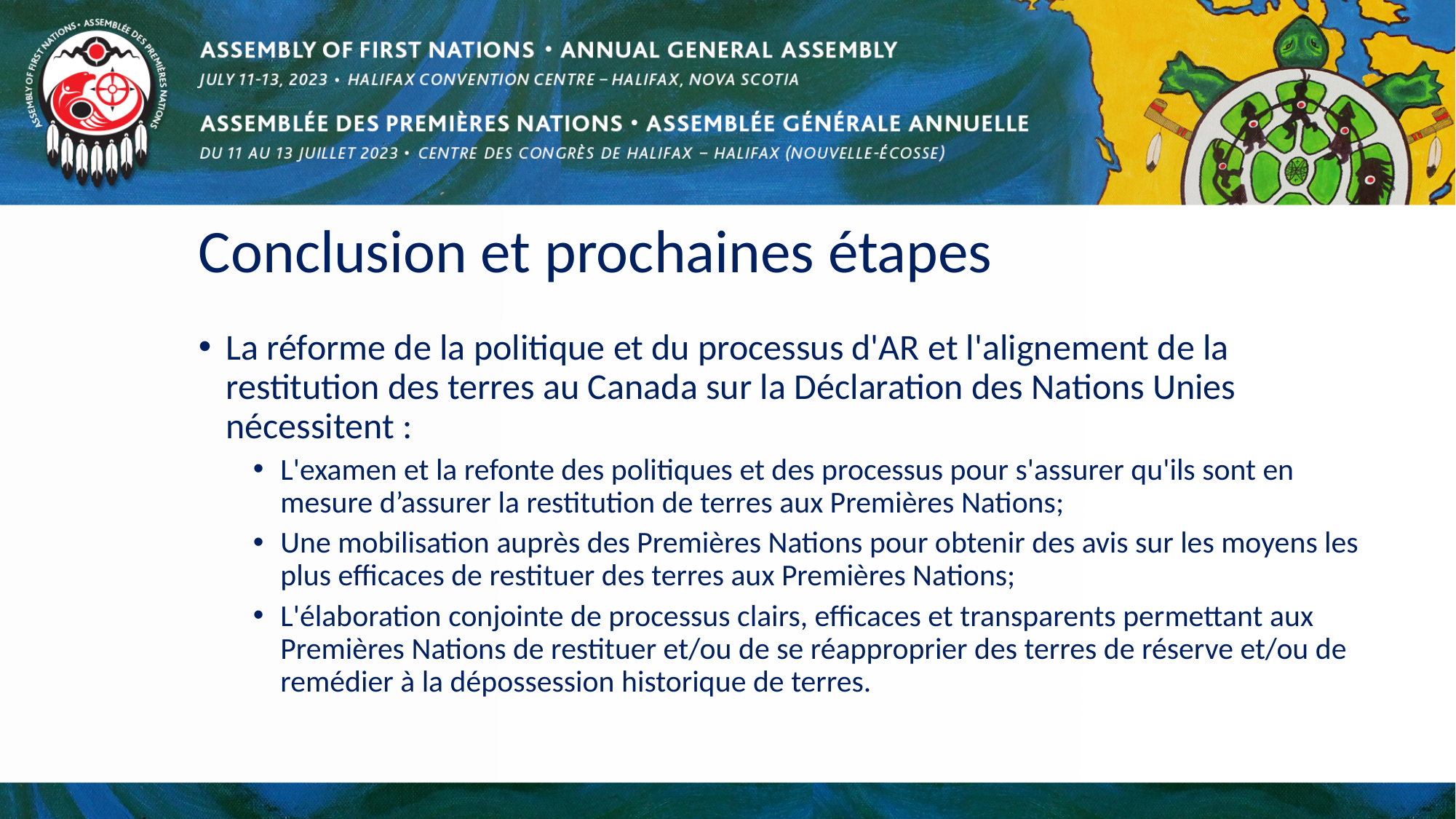

# Conclusion et prochaines étapes
La réforme de la politique et du processus d'AR et l'alignement de la restitution des terres au Canada sur la Déclaration des Nations Unies nécessitent :
L'examen et la refonte des politiques et des processus pour s'assurer qu'ils sont en mesure d’assurer la restitution de terres aux Premières Nations;
Une mobilisation auprès des Premières Nations pour obtenir des avis sur les moyens les plus efficaces de restituer des terres aux Premières Nations;
L'élaboration conjointe de processus clairs, efficaces et transparents permettant aux Premières Nations de restituer et/ou de se réapproprier des terres de réserve et/ou de remédier à la dépossession historique de terres.